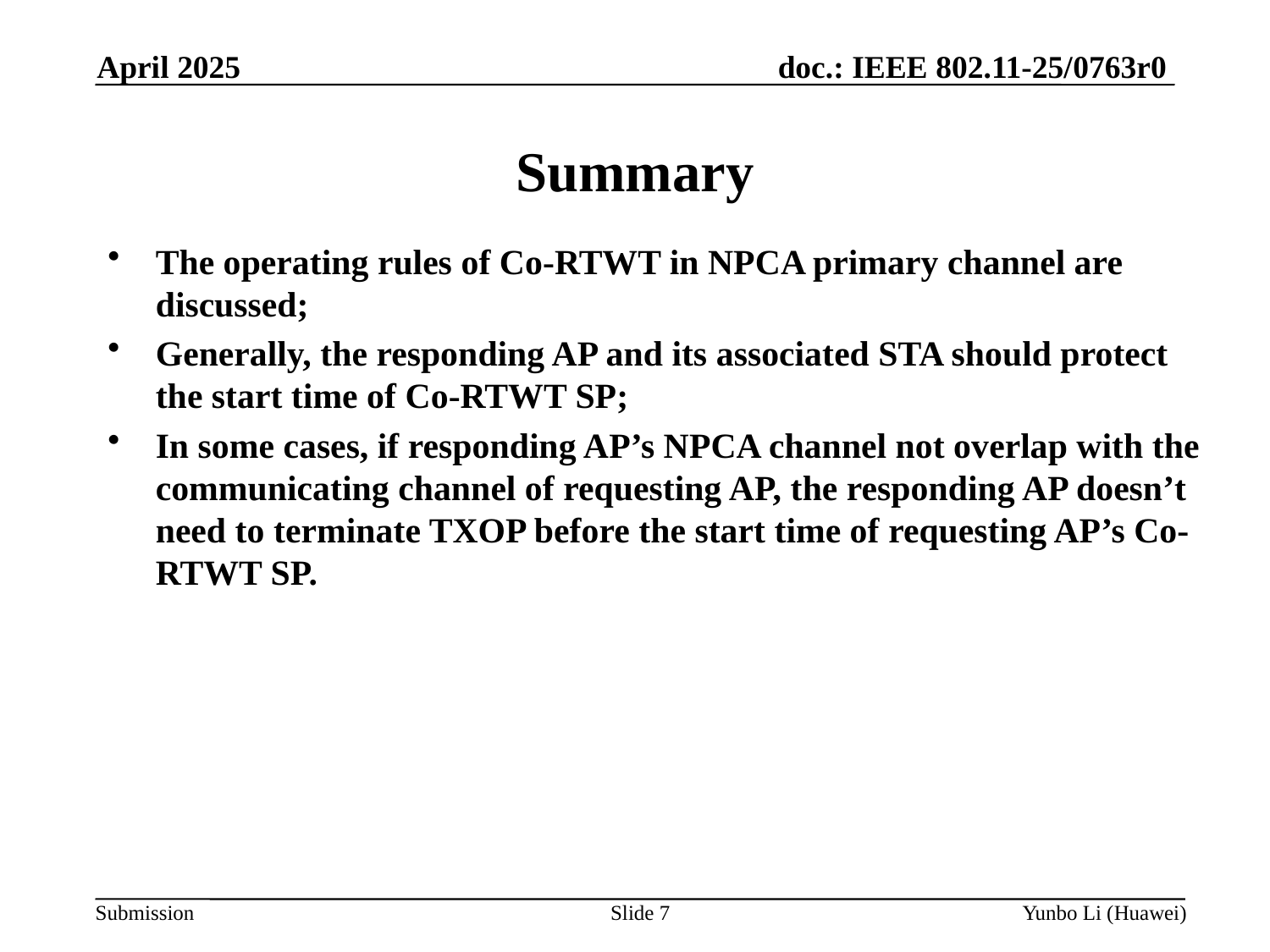

April 2025
Summary
The operating rules of Co-RTWT in NPCA primary channel are discussed;
Generally, the responding AP and its associated STA should protect the start time of Co-RTWT SP;
In some cases, if responding AP’s NPCA channel not overlap with the communicating channel of requesting AP, the responding AP doesn’t need to terminate TXOP before the start time of requesting AP’s Co-RTWT SP.

Slide 7
Yunbo Li (Huawei)